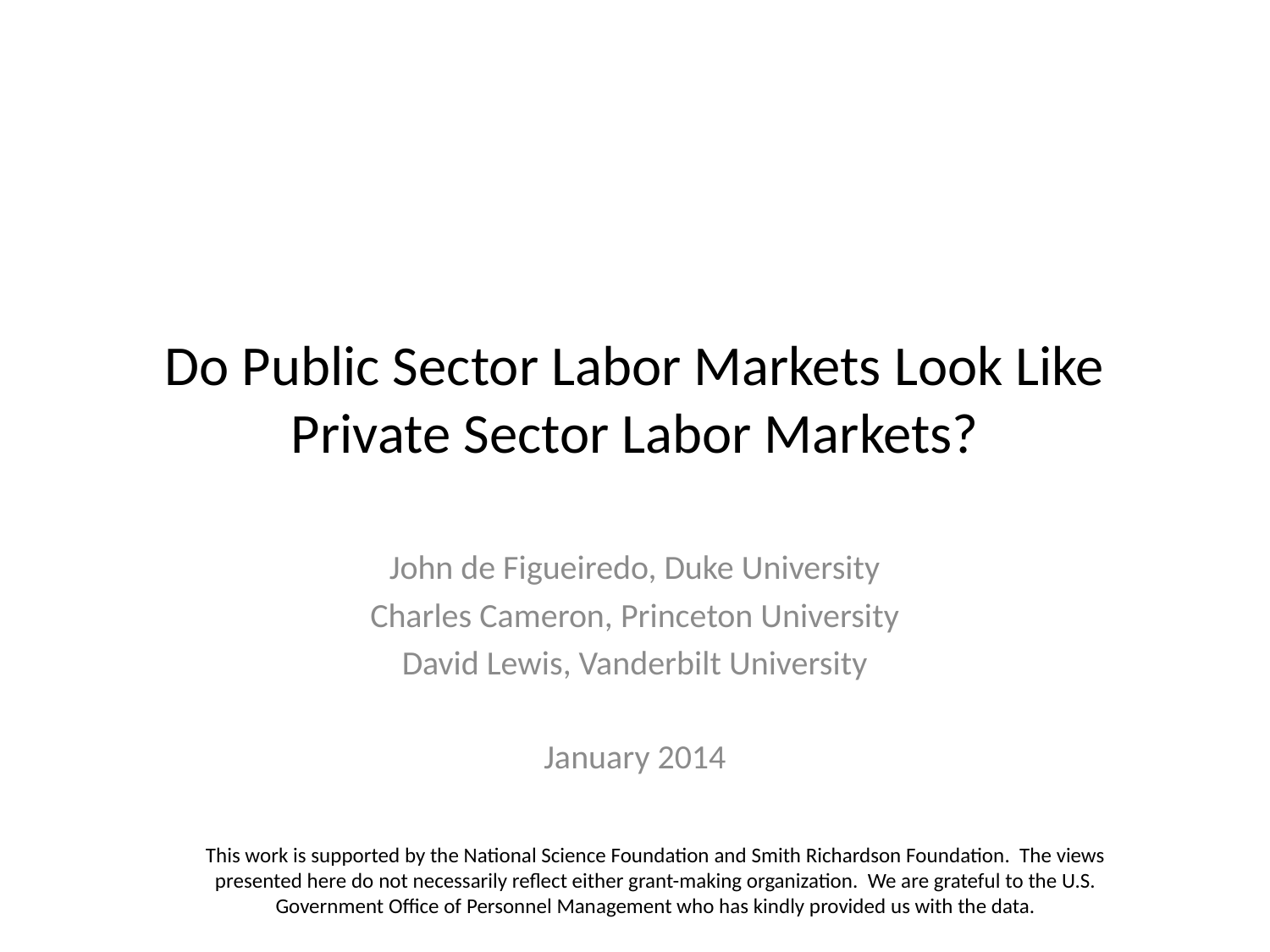

# Do Public Sector Labor Markets Look Like Private Sector Labor Markets?
John de Figueiredo, Duke University
Charles Cameron, Princeton University
David Lewis, Vanderbilt University

January 2014
This work is supported by the National Science Foundation and Smith Richardson Foundation.  The views presented here do not necessarily reflect either grant-making organization.  We are grateful to the U.S. Government Office of Personnel Management who has kindly provided us with the data.